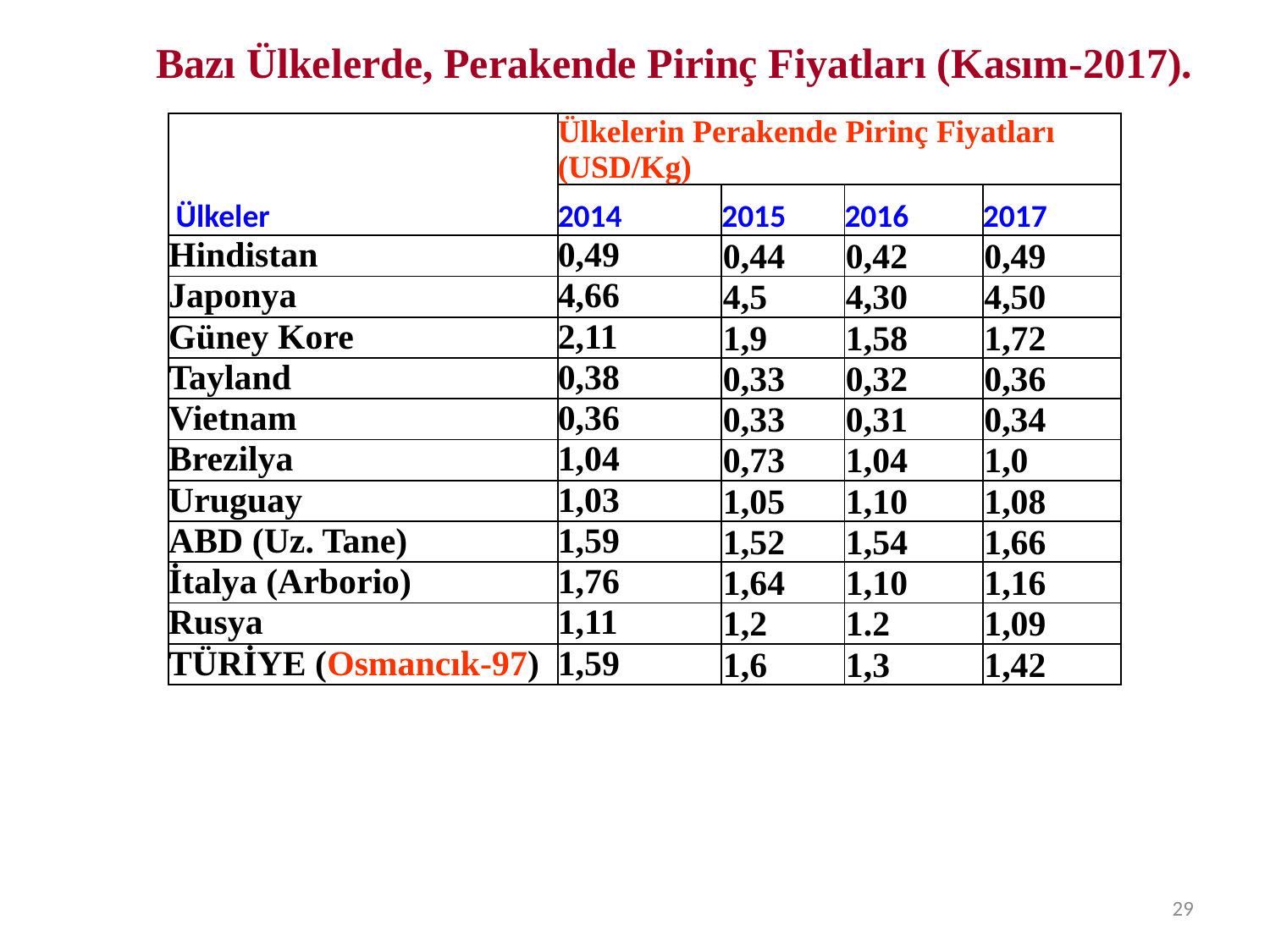

Bazı Ülkelerde, Perakende Pirinç Fiyatları (Kasım-2017).
| Ülkeler | Ülkelerin Perakende Pirinç Fiyatları (USD/Kg) |  |  |  |
| --- | --- | --- | --- | --- |
|  | 2014 | 2015 | 2016 | 2017 |
| Hindistan | 0,49 | 0,44 | 0,42 | 0,49 |
| Japonya | 4,66 | 4,5 | 4,30 | 4,50 |
| Güney Kore | 2,11 | 1,9 | 1,58 | 1,72 |
| Tayland | 0,38 | 0,33 | 0,32 | 0,36 |
| Vietnam | 0,36 | 0,33 | 0,31 | 0,34 |
| Brezilya | 1,04 | 0,73 | 1,04 | 1,0 |
| Uruguay | 1,03 | 1,05 | 1,10 | 1,08 |
| ABD (Uz. Tane) | 1,59 | 1,52 | 1,54 | 1,66 |
| İtalya (Arborio) | 1,76 | 1,64 | 1,10 | 1,16 |
| Rusya | 1,11 | 1,2 | 1.2 | 1,09 |
| TÜRİYE (Osmancık-97) | 1,59 | 1,6 | 1,3 | 1,42 |
29